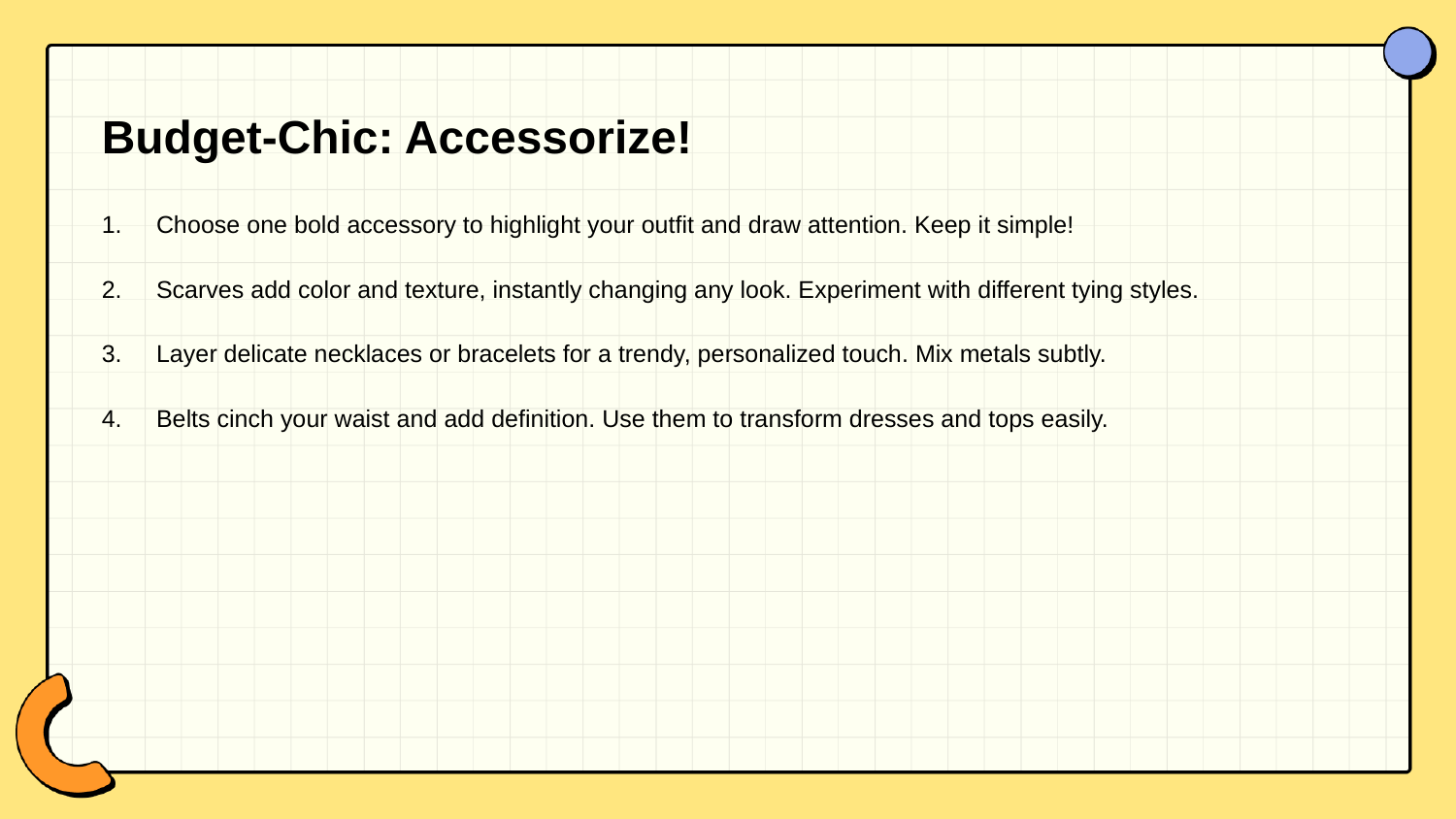

Budget-Chic: Accessorize!
Choose one bold accessory to highlight your outfit and draw attention. Keep it simple!
Scarves add color and texture, instantly changing any look. Experiment with different tying styles.
Layer delicate necklaces or bracelets for a trendy, personalized touch. Mix metals subtly.
Belts cinch your waist and add definition. Use them to transform dresses and tops easily.